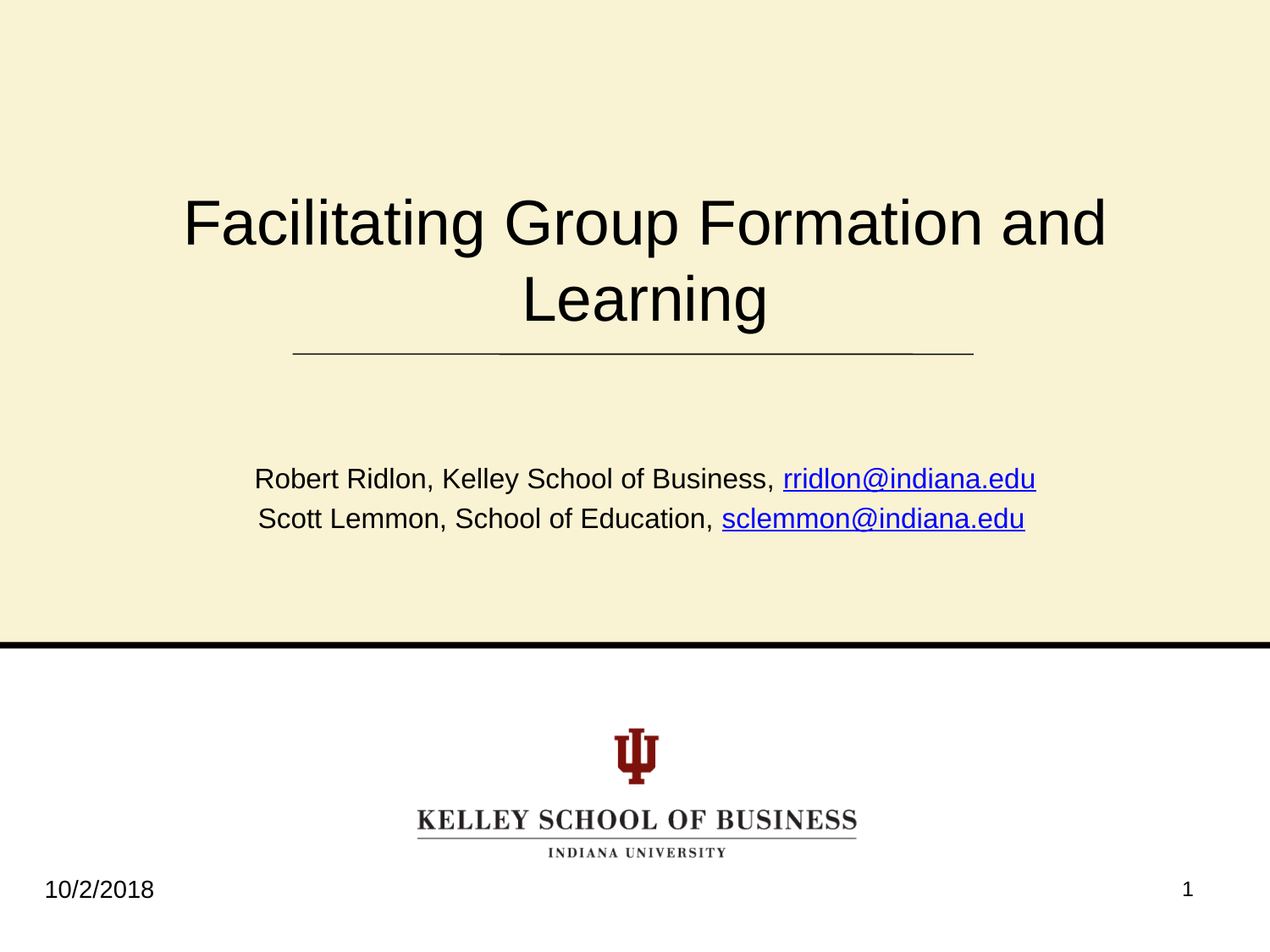

# Facilitating Group Formation and Learning
Robert Ridlon, Kelley School of Business, rridlon@indiana.edu
Scott Lemmon, School of Education, sclemmon@indiana.edu